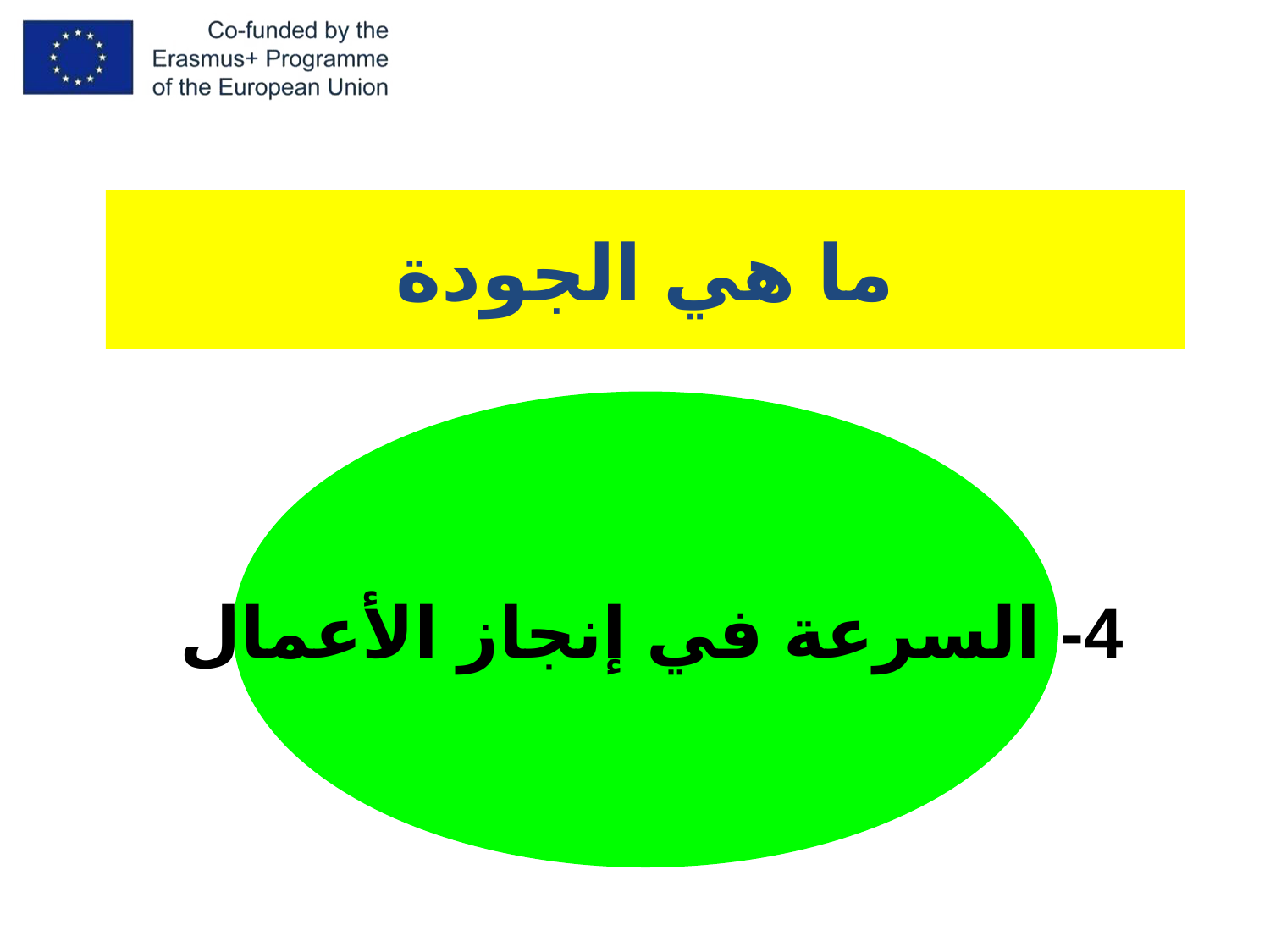

ما هي الجودة
4- السرعة في إنجاز الأعمال